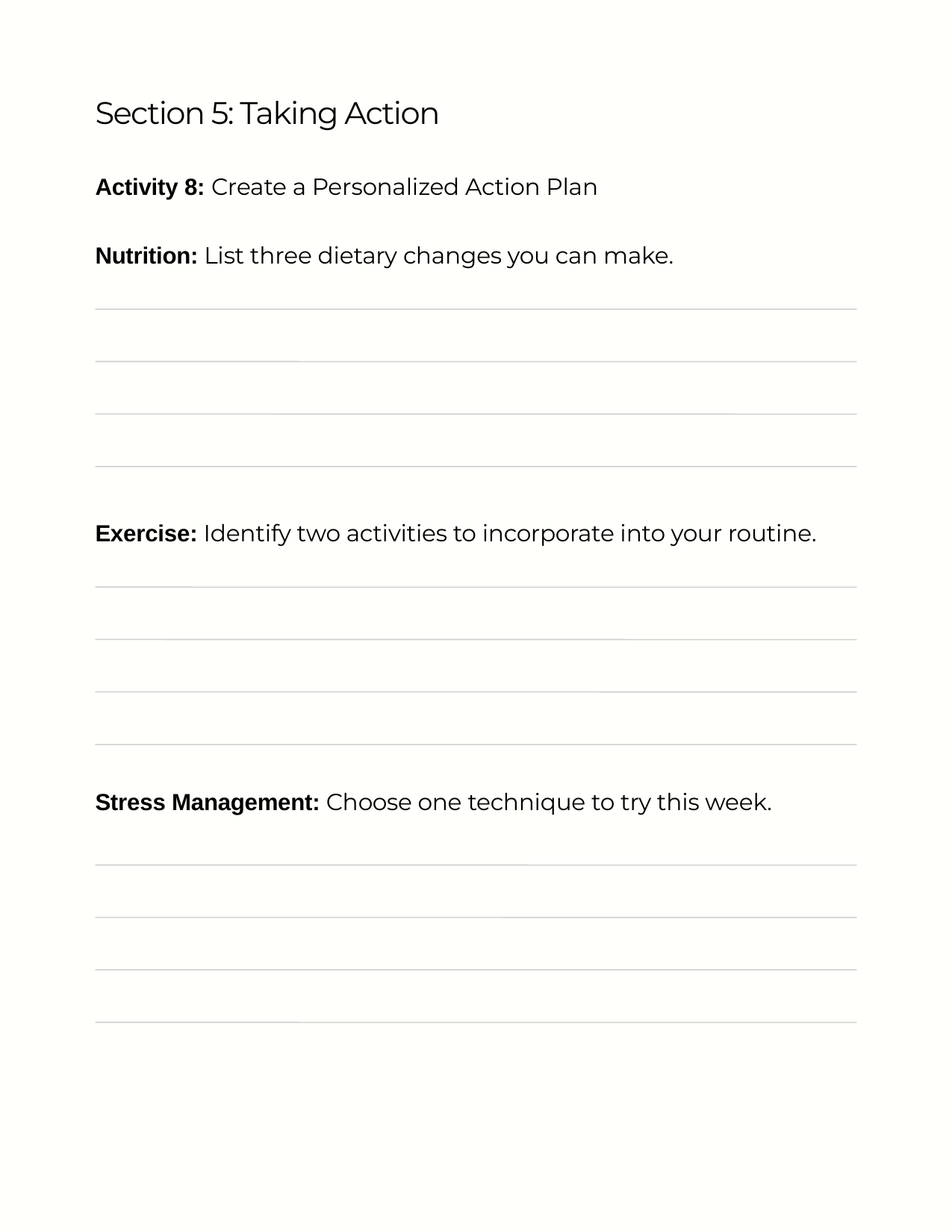

Section 5: Taking Action
Activity 8: Create a Personalized Action Plan
Nutrition: List three dietary changes you can make.

Exercise: Identify two activities to incorporate into your routine.

Stress Management: Choose one technique to try this week.